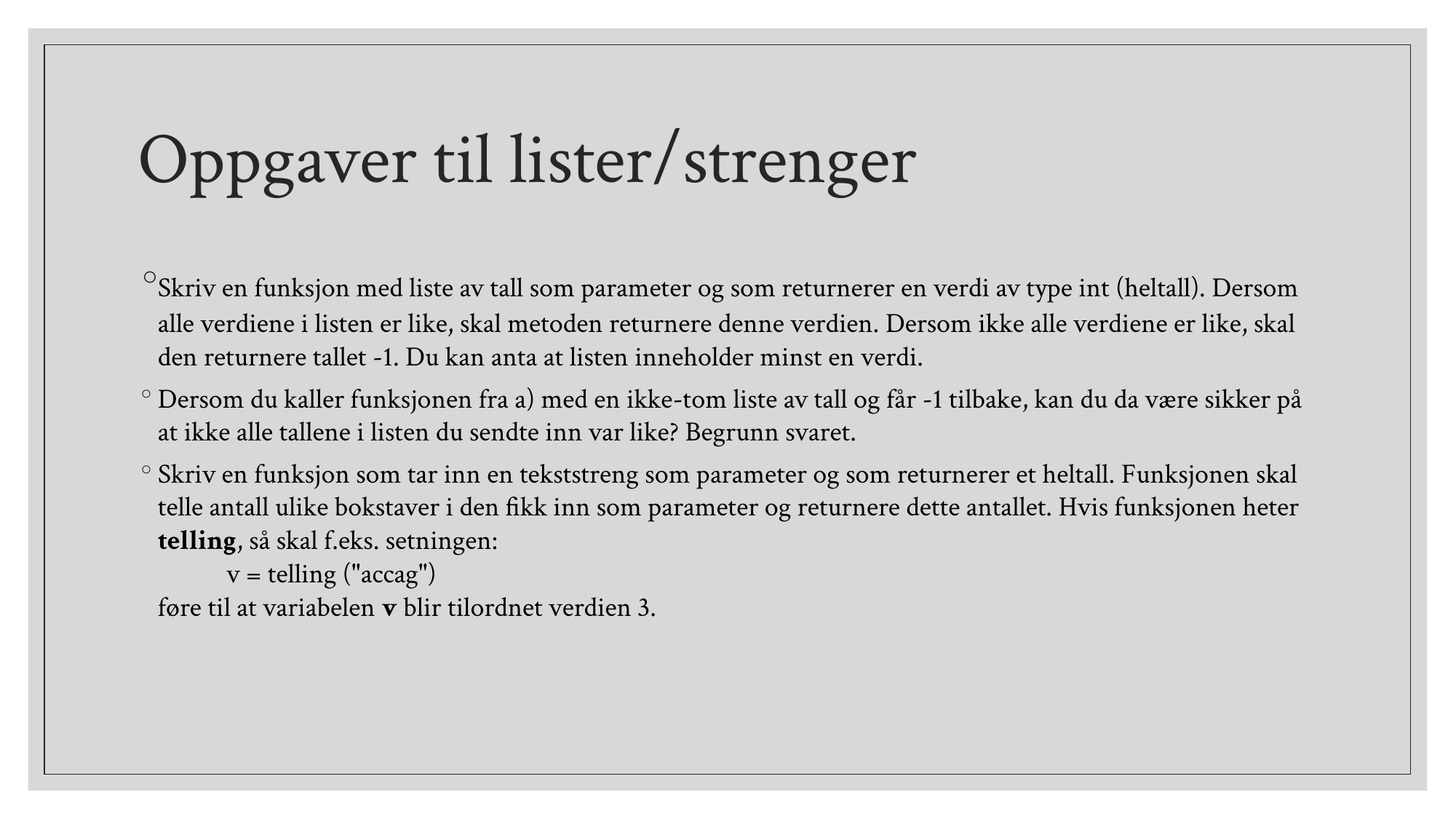

# Oppgaver til lister/strenger
​Skriv​ ​en​ ​funksjon​ ​med​ ​liste​ ​av​ ​tall​ ​som​ ​parameter​ ​og​ ​som​ ​returnerer​ ​en​ ​verdi​ ​av​ ​type​ ​int (heltall).​ ​Dersom​ ​alle​ ​verdiene​ ​i​ ​listen​ ​er​ ​like,​ ​skal​ ​metoden​ ​returnere​ ​denne​ ​verdien.​ ​Dersom ikke​ ​alle​ ​verdiene​ ​er​ ​like,​ ​skal​ ​den​ ​returnere​ ​tallet​ ​-1.​ ​Du​ ​kan​ ​anta​ ​at​ ​listen​ ​inneholder​ ​minst en​ ​verdi.
Dersom​ ​du​ ​kaller​ ​funksjonen​ ​fra​ ​a)​ ​med​ ​en​ ​ikke-tom​ ​liste​ ​av​ ​tall​ ​og​ f​år​ ​-1​ ​tilbake,​ ​kan​ ​du da​ ​være​ ​sikker​ ​på ​at​ ​ikke​ ​alle​ ​tallene​ ​i​ ​listen​ ​du​ ​sendte​ ​inn​ ​var​ ​like?​ ​Begrunn​ ​svaret.
Skriv en funksjon som tar inn en tekststreng som parameter og som returnerer et heltall. Funksjonen skal telle antall ulike bokstaver i den fikk inn som parameter og returnere dette antallet. Hvis funksjonen heter telling, så skal f.eks. setningen:
	v = telling ("accag")
føre til at variabelen v blir tilordnet verdien 3.